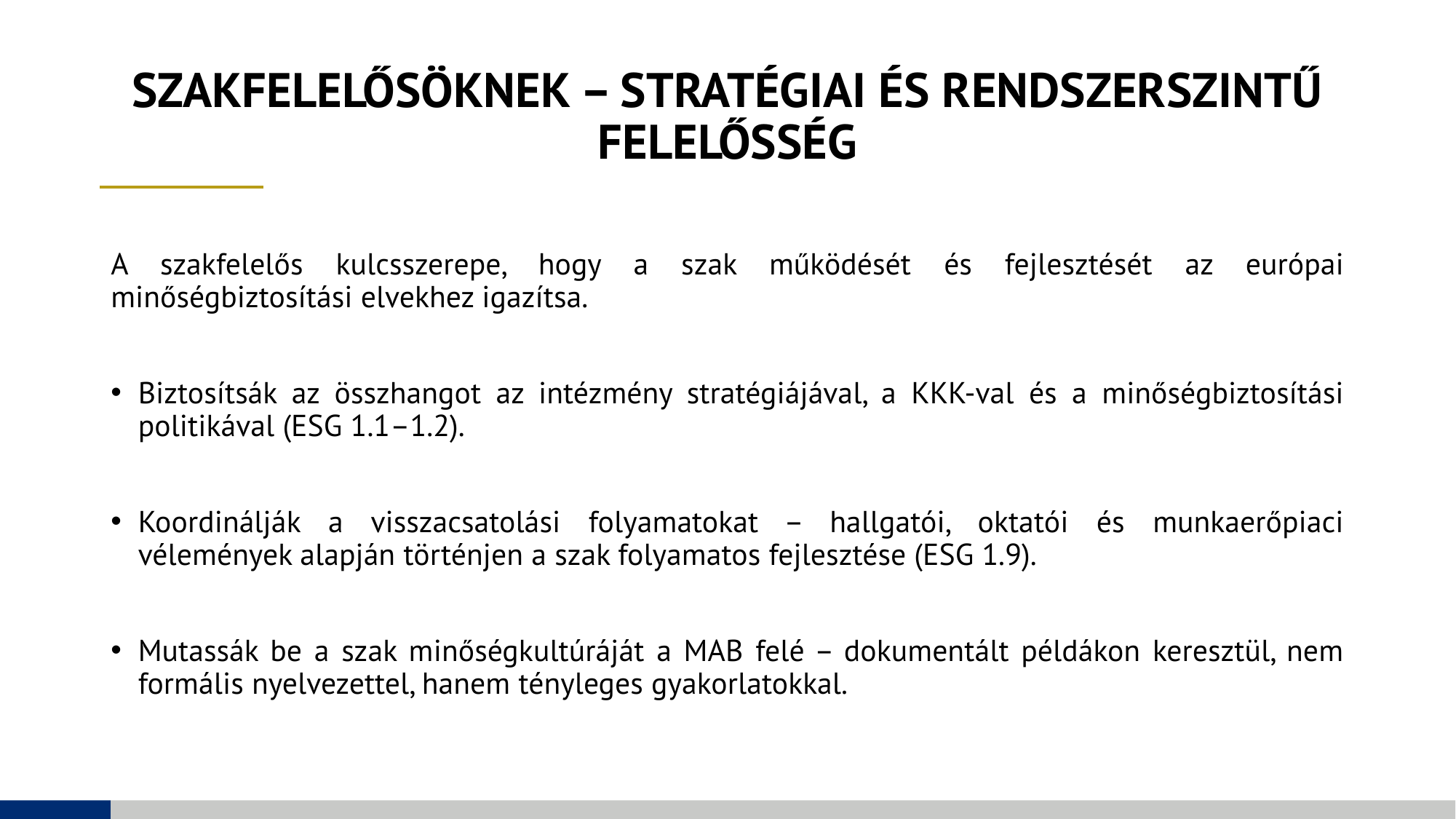

# SZAKFELELŐSÖKNEK – stratégiai és rendszerszintű felelősség
A szakfelelős kulcsszerepe, hogy a szak működését és fejlesztését az európai minőségbiztosítási elvekhez igazítsa.

Biztosítsák az összhangot az intézmény stratégiájával, a KKK-val és a minőségbiztosítási politikával (ESG 1.1–1.2).

Koordinálják a visszacsatolási folyamatokat – hallgatói, oktatói és munkaerőpiaci vélemények alapján történjen a szak folyamatos fejlesztése (ESG 1.9).

Mutassák be a szak minőségkultúráját a MAB felé – dokumentált példákon keresztül, nem formális nyelvezettel, hanem tényleges gyakorlatokkal.